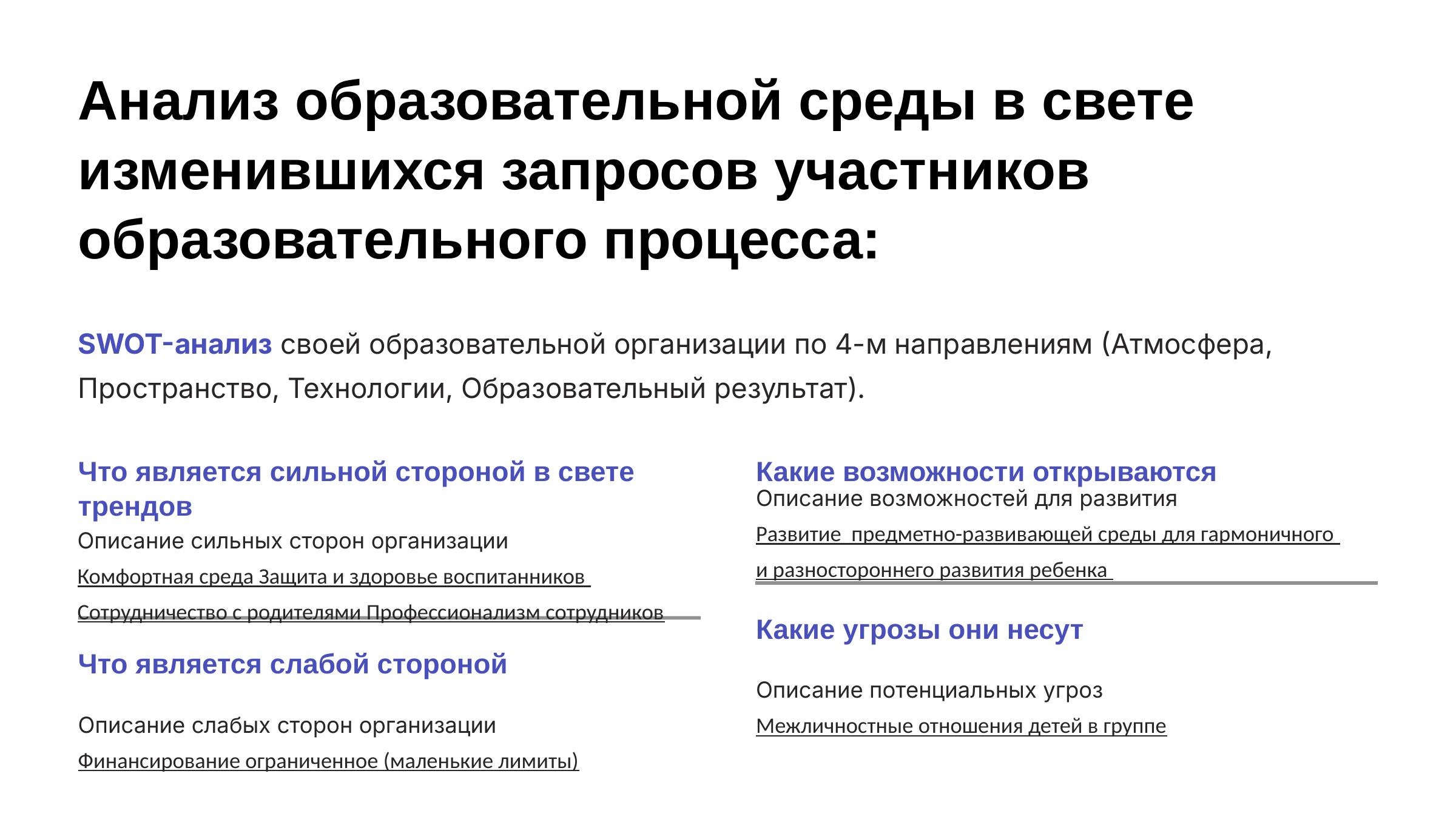

Анализ образовательной среды в свете изменившихся запросов участников образовательного процесса:
SWOT-анализ своей образовательной организации по 4-м направлениям (Атмосфера, Пространство, Технологии, Образовательный результат).
Что является сильной стороной в свете трендов
Какие возможности открываются
Описание возможностей для развития
Развитие  предметно-развивающей среды для гармоничного
и разностороннего развития ребенка
Описание сильных сторон организации
Комфортная среда Защита и здоровье воспитанников
Сотрудничество с родителями Профессионализм сотрудников

Какие угрозы они несут

Что является слабой стороной
Описание потенциальных угроз
Межличностные отношения детей в группе
Описание слабых сторон организации
Финансирование ограниченное (маленькие лимиты)